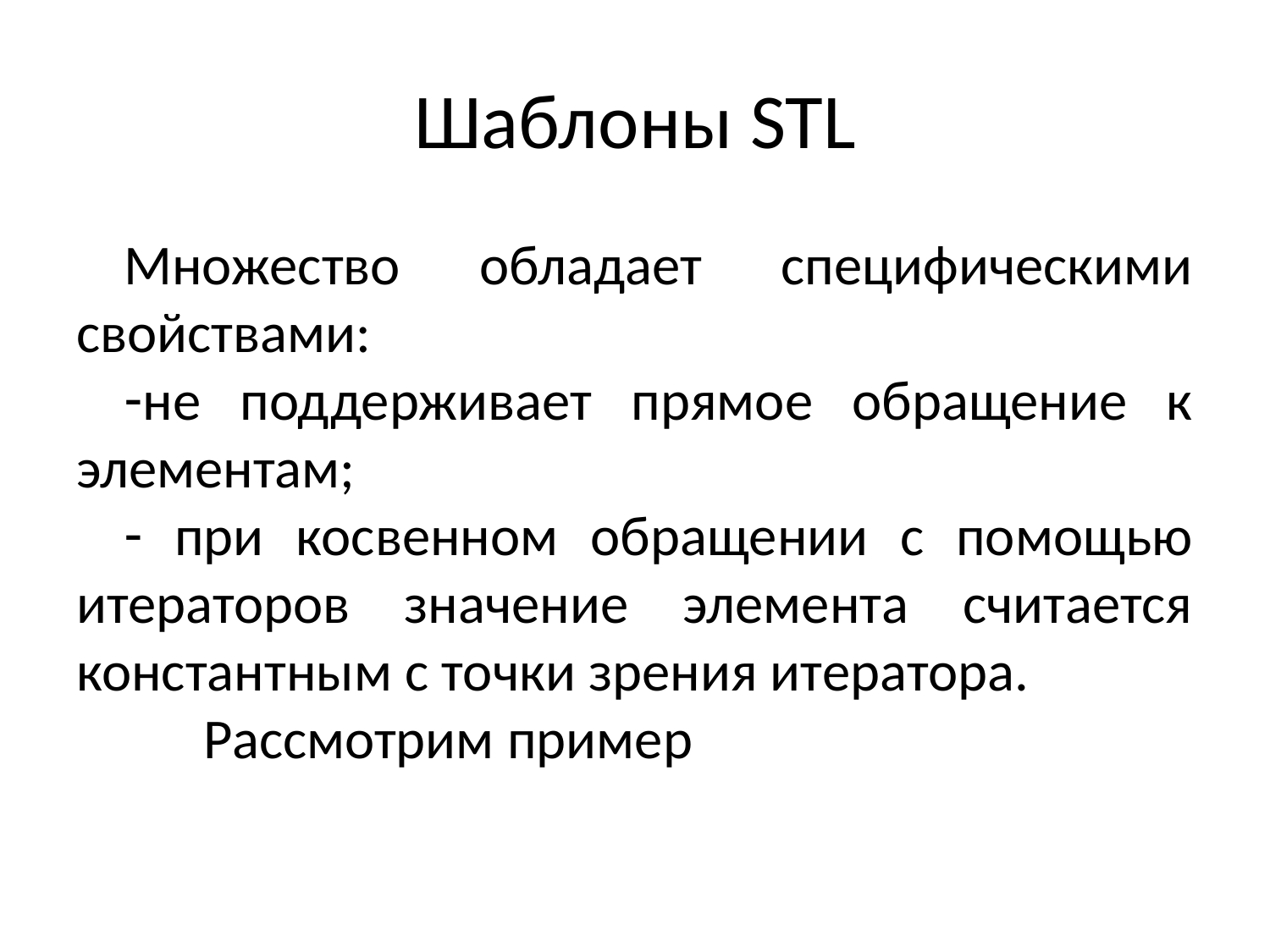

# Шаблоны STL
Множество обладает специфическими свойствами:
не поддерживает прямое обращение к элементам;
 при косвенном обращении с помощью итераторов значение элемента считается константным с точки зрения итератора.
	Рассмотрим пример